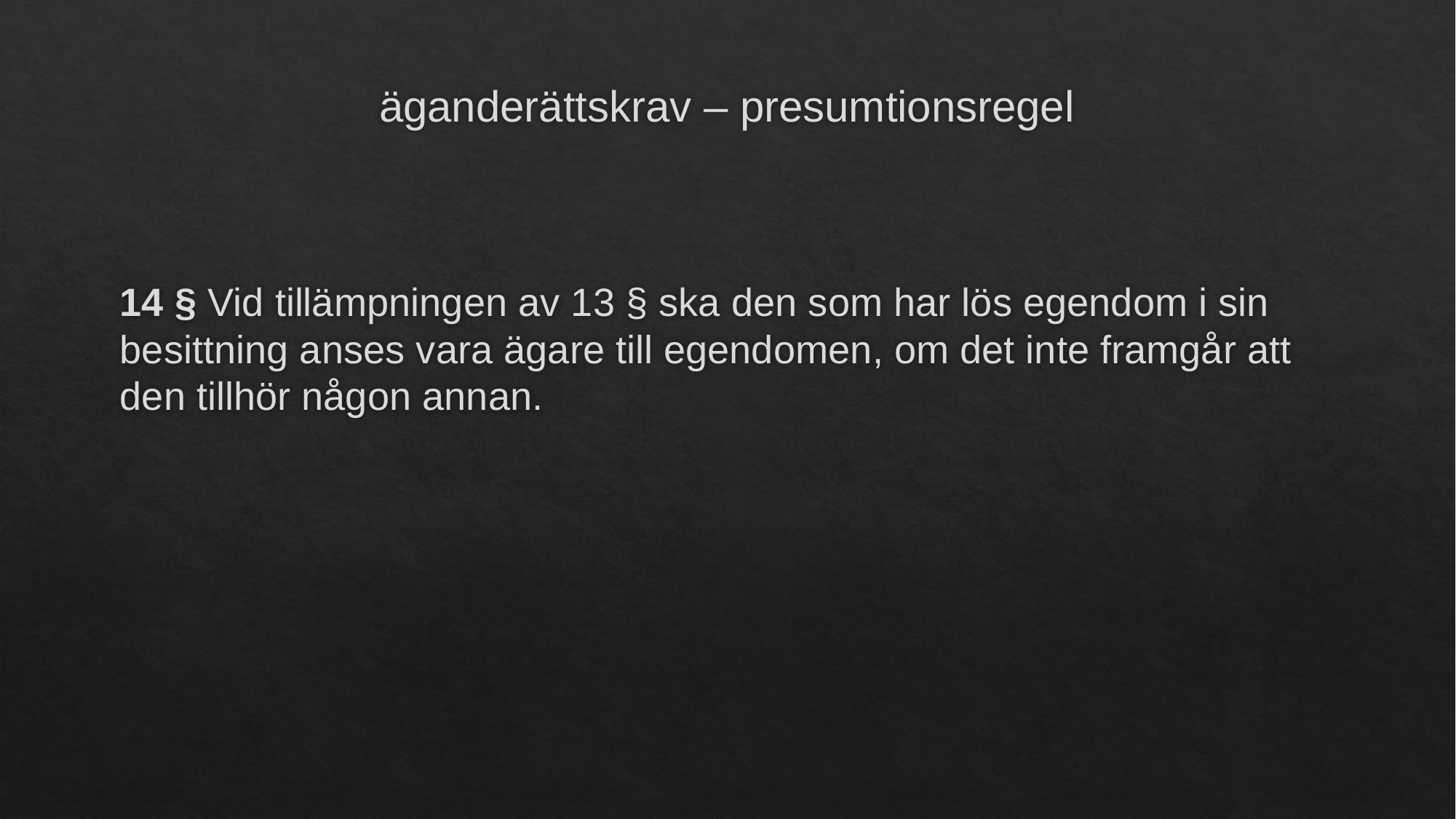

# äganderättskrav – presumtionsregel

14 § Vid tillämpningen av 13 § ska den som har lös egendom i sin besittning anses vara ägare till egendomen, om det inte framgår att den tillhör någon annan.